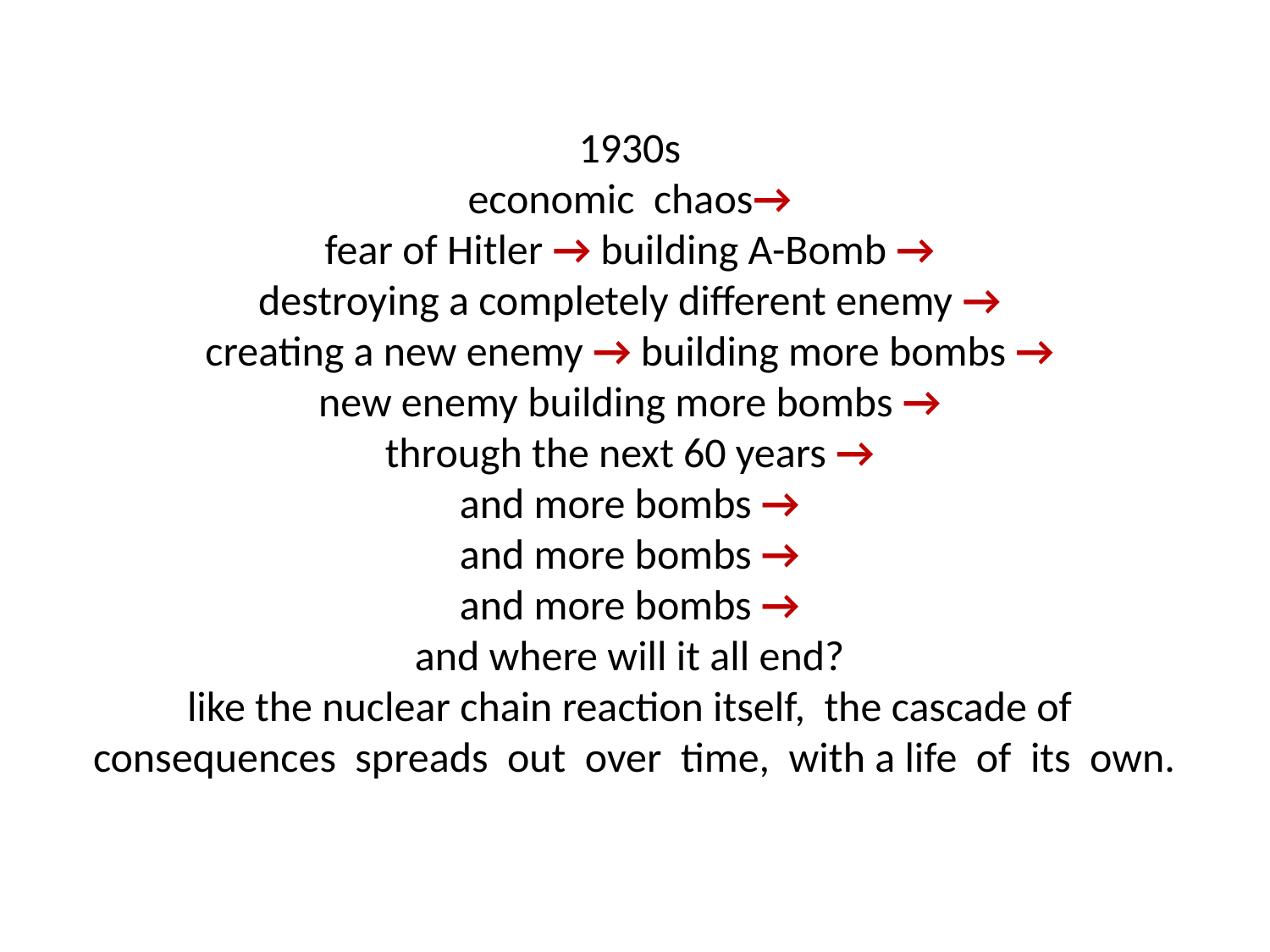

1930s
economic  chaos→
fear of Hitler → building A-Bomb →
destroying a completely different enemy →
creating a new enemy → building more bombs →
new enemy building more bombs →
through the next 60 years →
and more bombs →
and more bombs →
and more bombs →
and where will it all end?
like the nuclear chain reaction itself,  the cascade of
 consequences  spreads  out  over  time,  with a life  of  its  own.